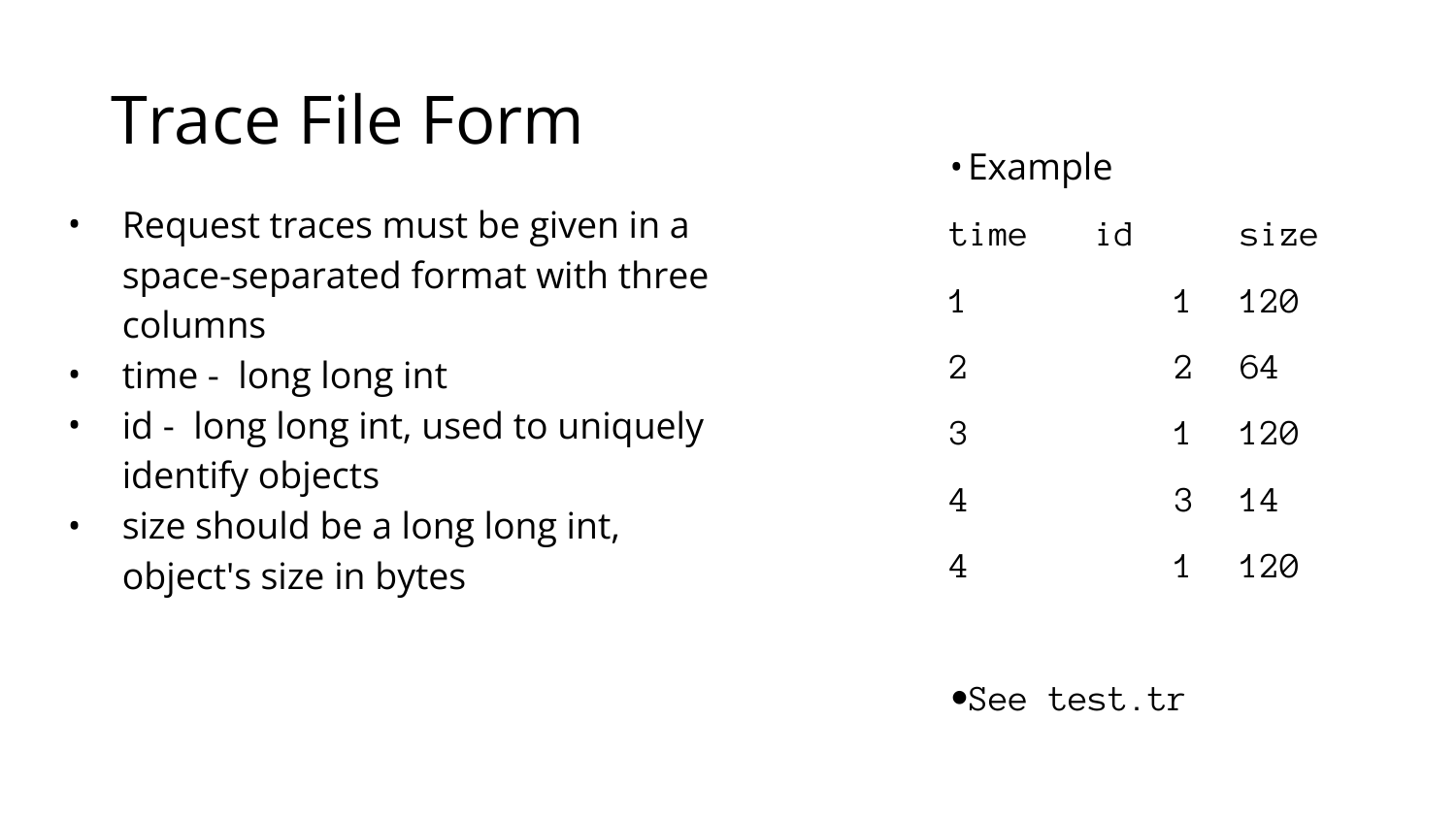

# Trace File Form
Example
time	id	size
1	    1	120
2	    2	64
3	    1	120
4	    3	14
4	    1	120

See test.tr

Request traces must be given in a space-separated format with three columns
time -  long long int
id -  long long int, used to uniquely identify objects
size should be a long long int, object's size in bytes